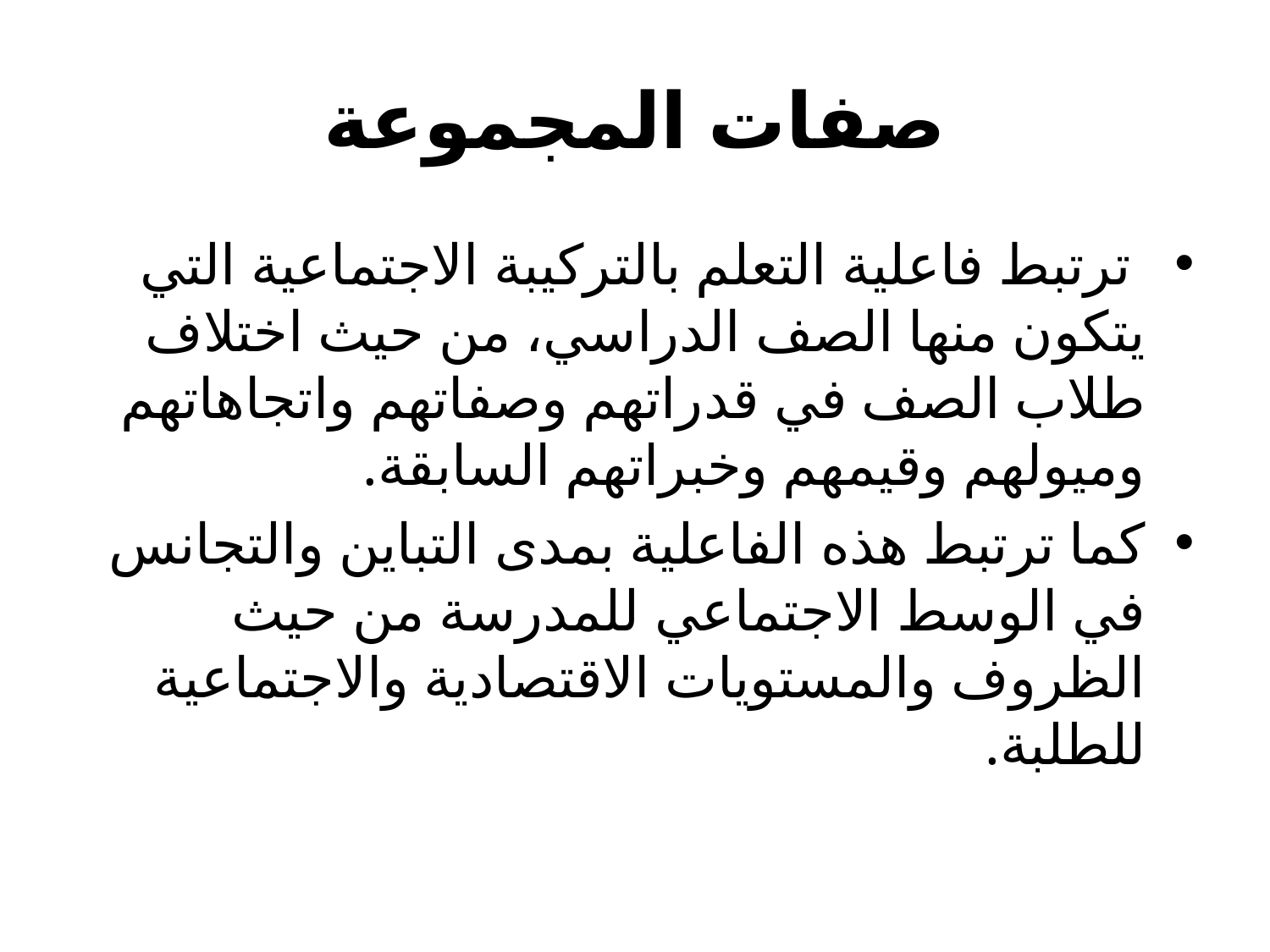

# صفات المجموعة
 ترتبط فاعلية التعلم بالتركيبة الاجتماعية التي يتكون منها الصف الدراسي، من حيث اختلاف طلاب الصف في قدراتهم وصفاتهم واتجاهاتهم وميولهم وقيمهم وخبراتهم السابقة.
كما ترتبط هذه الفاعلية بمدى التباين والتجانس في الوسط الاجتماعي للمدرسة من حيث الظروف والمستويات الاقتصادية والاجتماعية للطلبة.